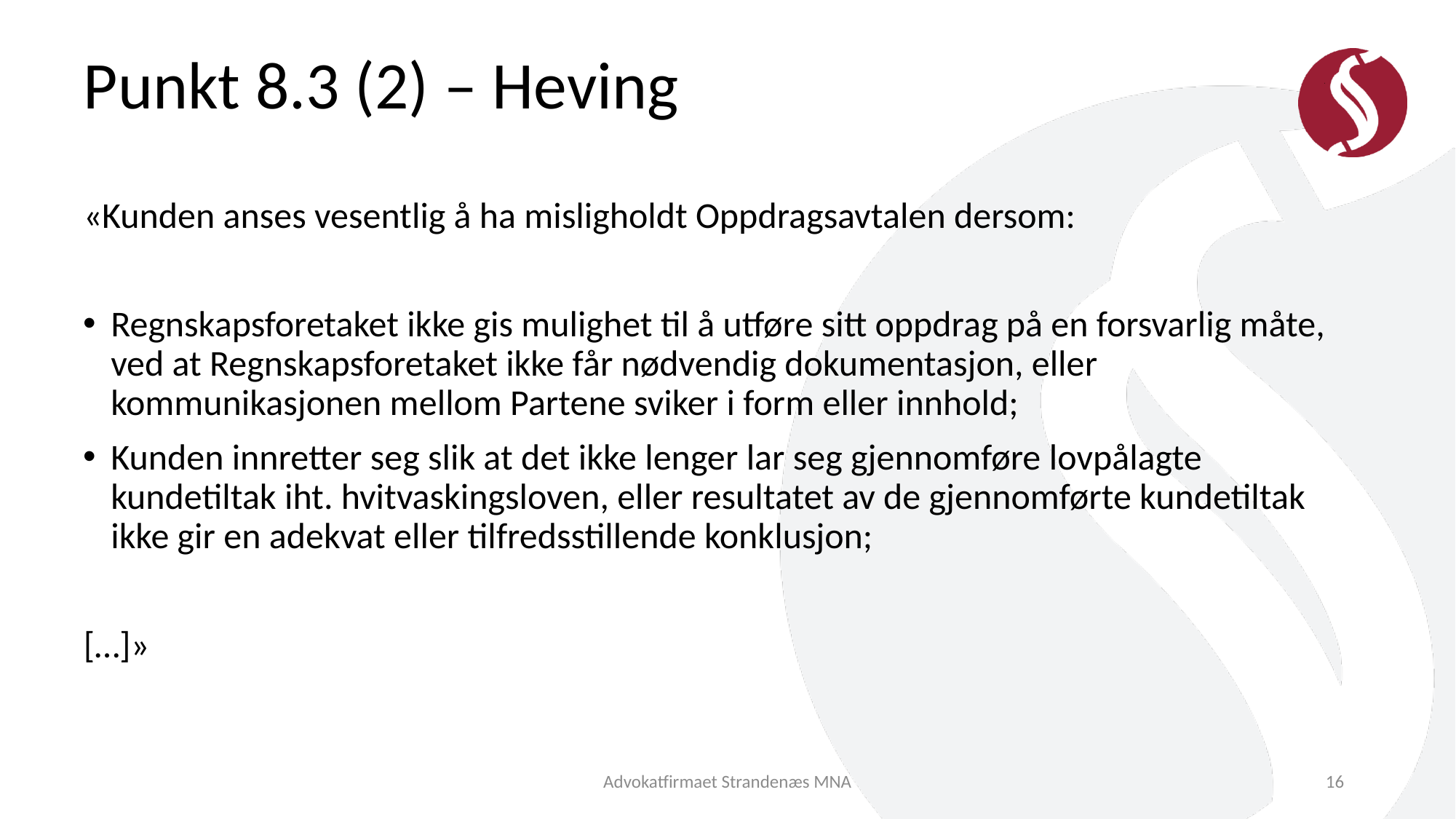

# Punkt 8.3 (2) – Heving
«Kunden anses vesentlig å ha misligholdt Oppdragsavtalen dersom:

Regnskapsforetaket ikke gis mulighet til å utføre sitt oppdrag på en forsvarlig måte, ved at Regnskapsforetaket ikke får nødvendig dokumentasjon, eller kommunikasjonen mellom Partene sviker i form eller innhold;
Kunden innretter seg slik at det ikke lenger lar seg gjennomføre lovpålagte kundetiltak iht. hvitvaskingsloven, eller resultatet av de gjennomførte kundetiltak ikke gir en adekvat eller tilfredsstillende konklusjon;

[…]»

Advokatfirmaet Strandenæs MNA
16